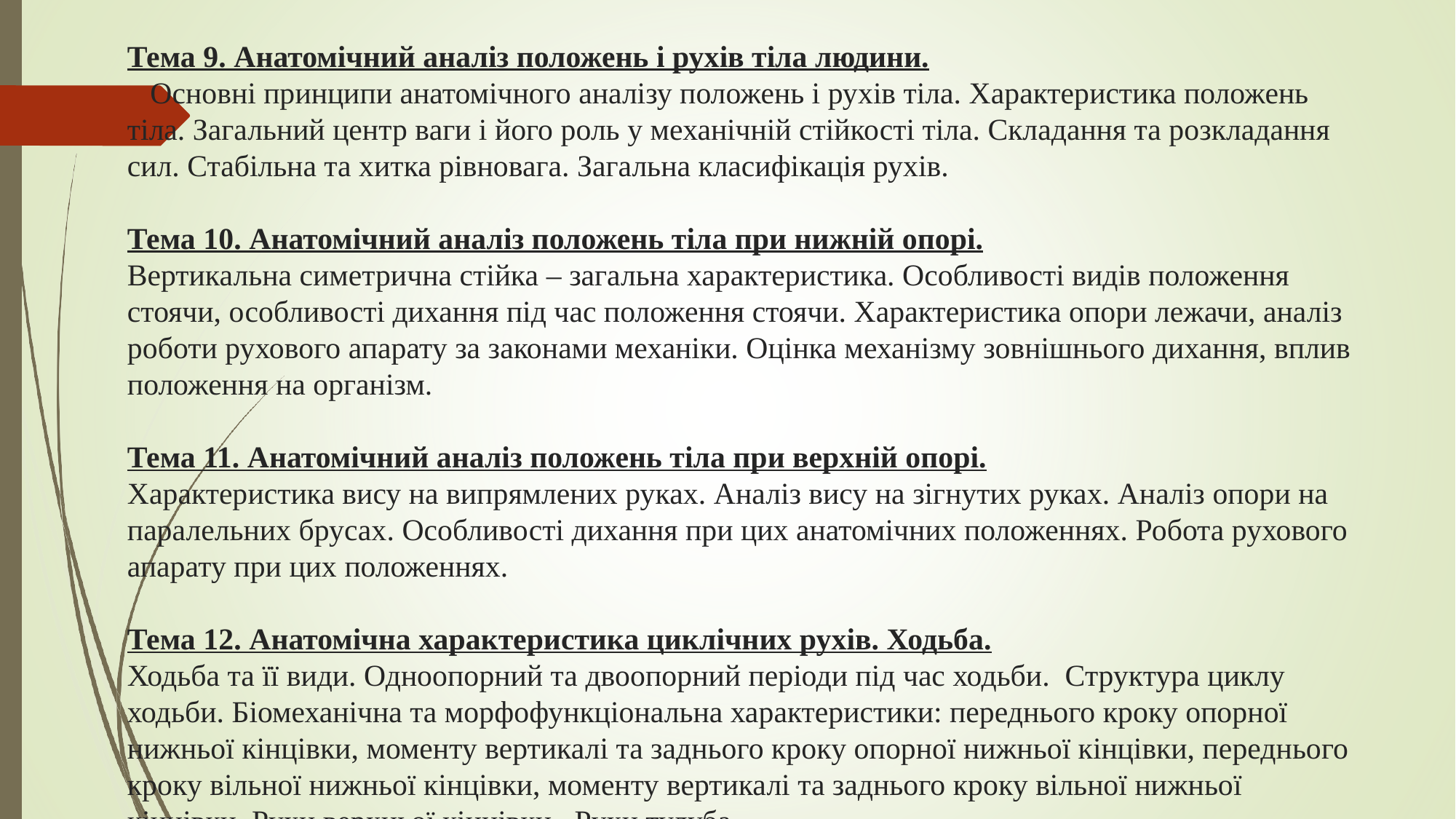

# Тема 9. Анатомічний аналіз положень і рухів тіла людини. Основні принципи анатомічного аналізу положень і рухів тіла. Характеристика положень тіла. Загальний центр ваги і його роль у механічній стійкості тіла. Складання та розкладання сил. Стабільна та хитка рівновага. Загальна класифікація рухів.   Тема 10. Анатомічний аналіз положень тіла при нижній опорі. Вертикальна симетрична стійка – загальна характеристика. Особливості видів положення стоячи, особливості дихання під час положення стоячи. Характеристика опори лежачи, аналіз роботи рухового апарату за законами механіки. Оцінка механізму зовнішнього дихання, вплив положення на організм.   Тема 11. Анатомічний аналіз положень тіла при верхній опорі. Характеристика вису на випрямлених руках. Аналіз вису на зігнутих руках. Аналіз опори на паралельних брусах. Особливості дихання при цих анатомічних положеннях. Робота рухового апарату при цих положеннях.   Тема 12. Анатомічна характеристика циклічних рухів. Ходьба. Ходьба та її види. Одноопорний та двоопорний періоди під час ходьби.  Структура циклу ходьби. Біомеханічна та морфофункціональна характеристики: переднього кроку опорної нижньої кінцівки, моменту вертикалі та заднього кроку опорної нижньої кінцівки, переднього кроку вільної нижньої кінцівки, моменту вертикалі та заднього кроку вільної нижньої кінцівки. Рухи верхньої кінцівки.  Рухи тулуба.